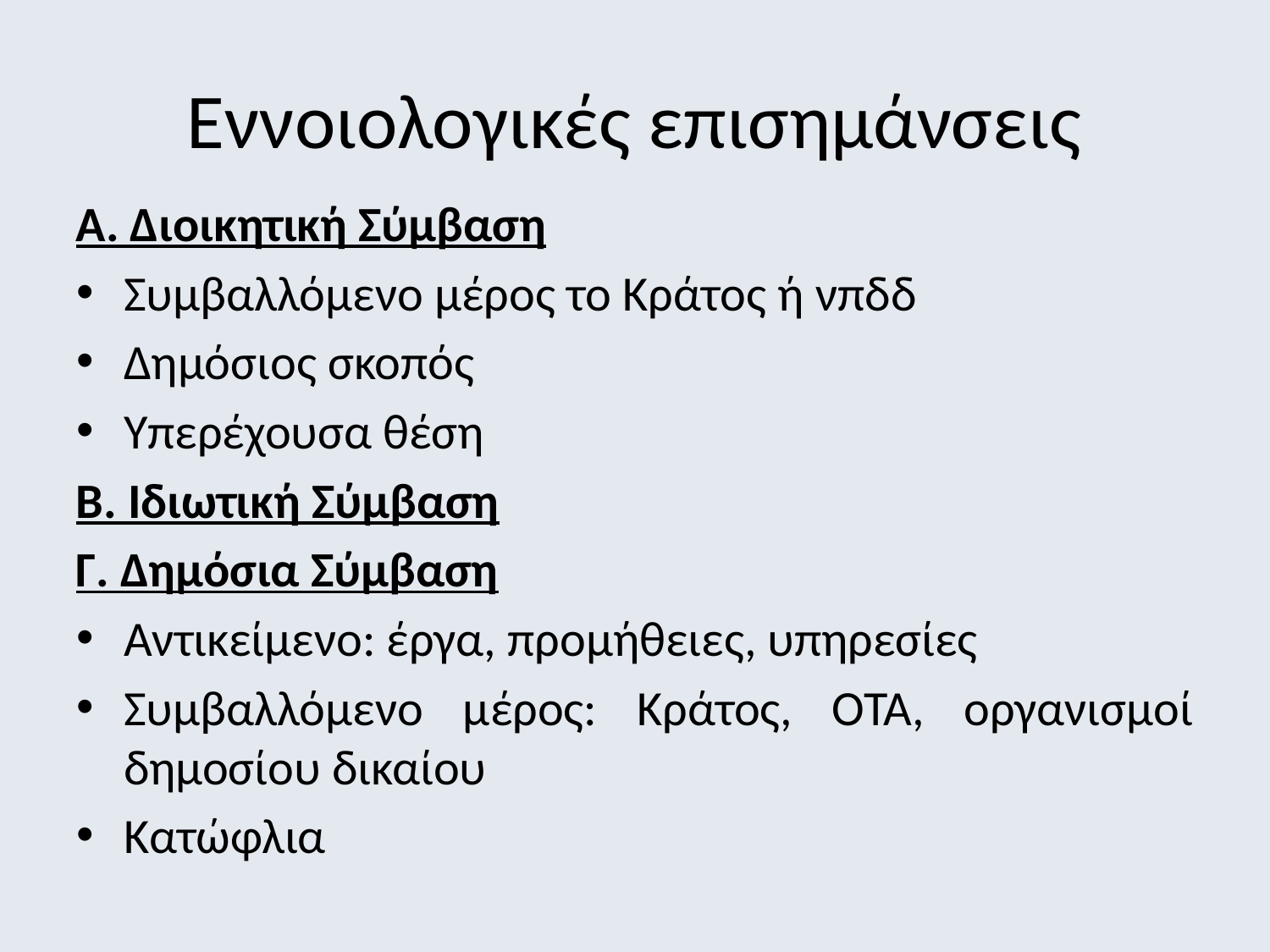

Εννοιολογικές επισημάνσεις
Α. Διοικητική Σύμβαση
Συμβαλλόμενο μέρος το Κράτος ή νπδδ
Δημόσιος σκοπός
Υπερέχουσα θέση
Β. Ιδιωτική Σύμβαση
Γ. Δημόσια Σύμβαση
Αντικείμενο: έργα, προμήθειες, υπηρεσίες
Συμβαλλόμενο μέρος: Κράτος, ΟΤΑ, οργανισμοί δημοσίου δικαίου
Κατώφλια